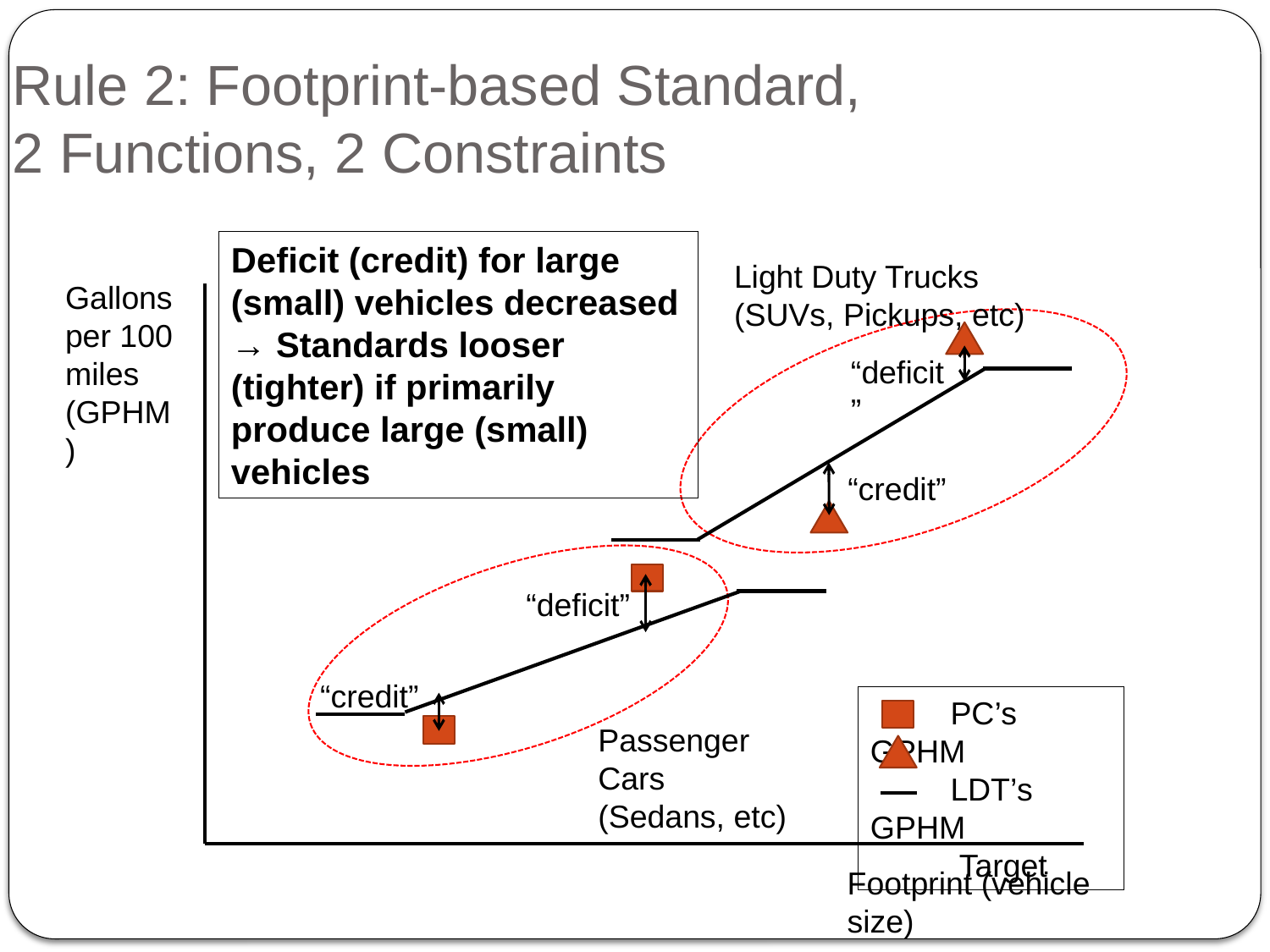

# Rule 2: Footprint-based Standard, 2 Functions, 2 Constraints
Deficit (credit) for large (small) vehicles decreased
→ Standards looser (tighter) if primarily produce large (small) vehicles
Light Duty Trucks (SUVs, Pickups, etc)
Gallons per 100 miles (GPHM)

“deficit”
“credit”

“deficit”
“credit”
         PC’s GPHM
         LDT’s GPHM
          Target

Passenger Cars (Sedans, etc)

Footprint (vehicle size)